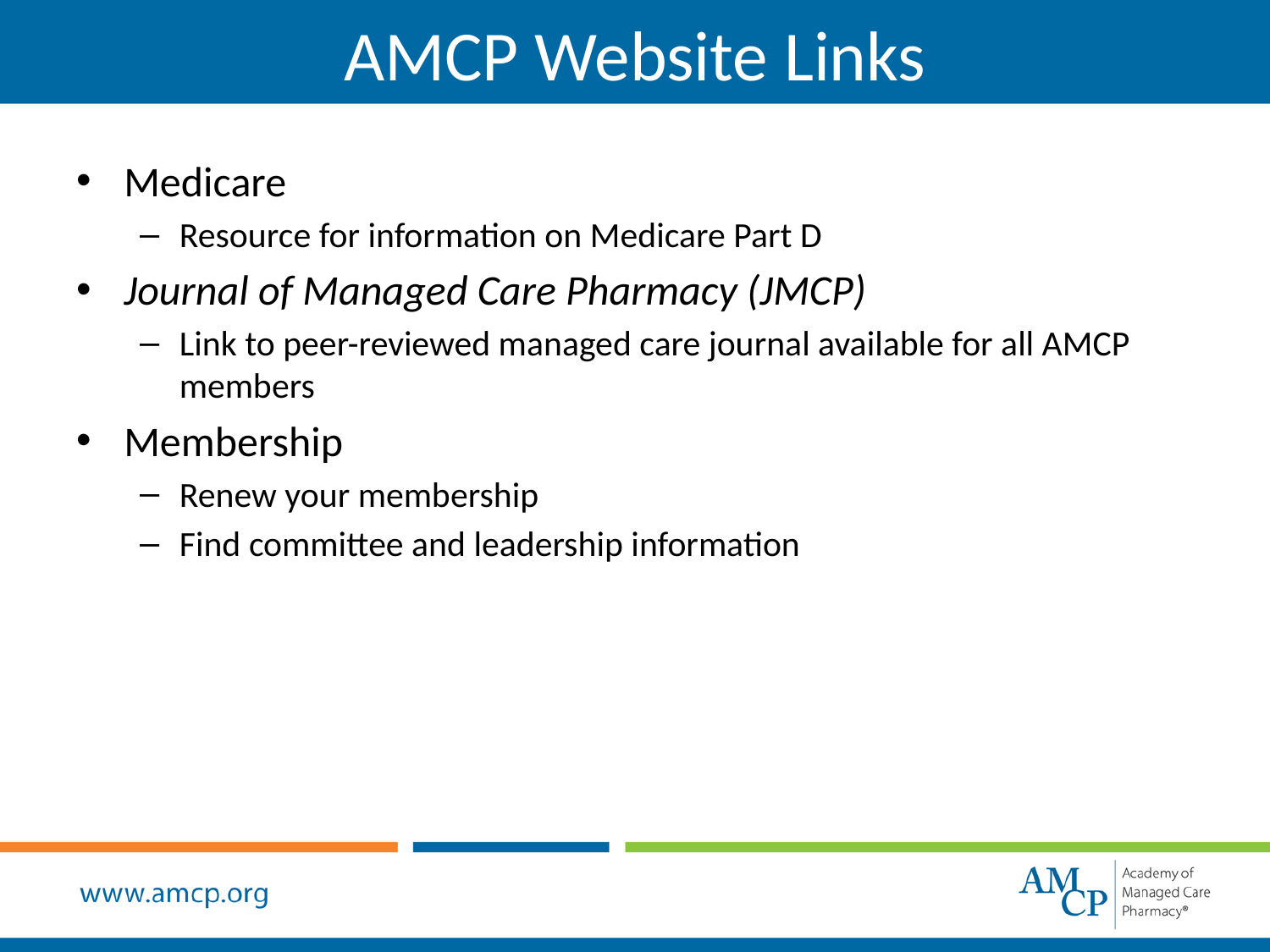

AMCP Website Links
Medicare
Resource for information on Medicare Part D
Journal of Managed Care Pharmacy (JMCP)
Link to peer-reviewed managed care journal available for all AMCP members
Membership
Renew your membership
Find committee and leadership information